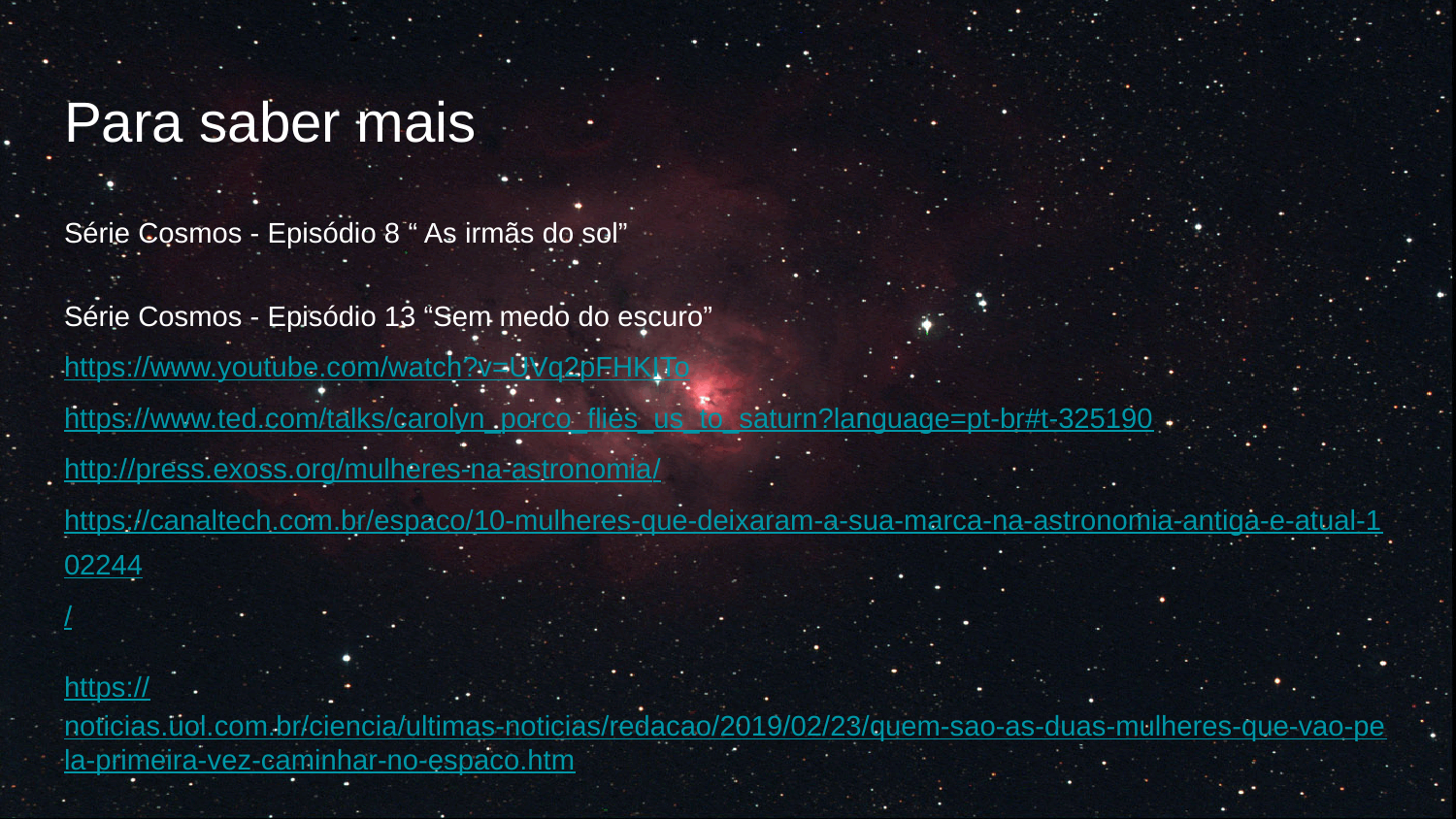

# Para saber mais
Série Cosmos - Episódio 8 “ As irmãs do sol”
Série Cosmos - Episódio 13 “Sem medo do escuro”
https://www.youtube.com/watch?v=UVq2pFHKITo
https://www.ted.com/talks/carolyn_porco_flies_us_to_saturn?language=pt-br#t-325190
http://press.exoss.org/mulheres-na-astronomia/
https://canaltech.com.br/espaco/10-mulheres-que-deixaram-a-sua-marca-na-astronomia-antiga-e-atual-102244/
https://noticias.uol.com.br/ciencia/ultimas-noticias/redacao/2019/02/23/quem-sao-as-duas-mulheres-que-vao-pela-primeira-vez-caminhar-no-espaco.htm